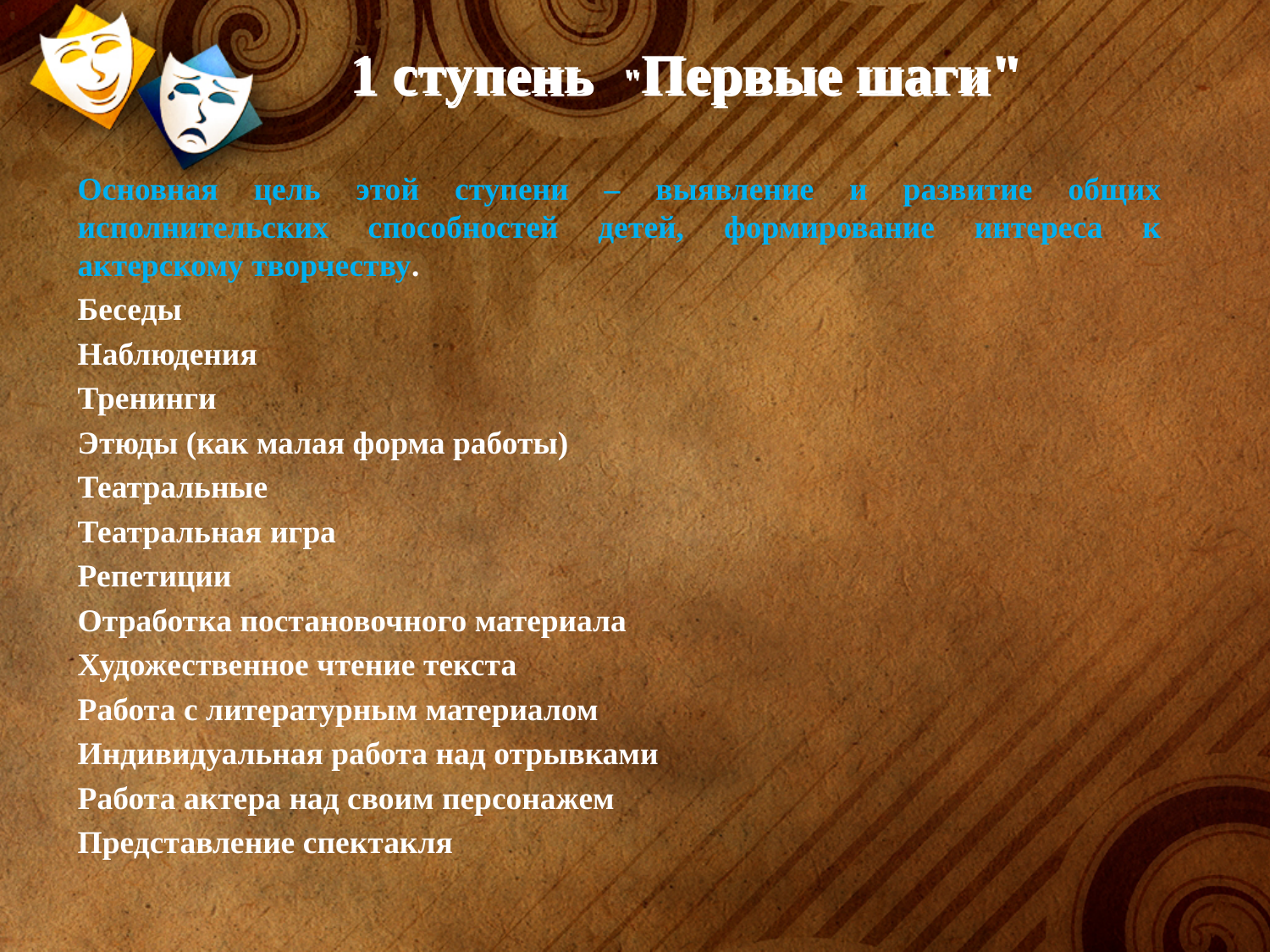

# 1 ступень  "Первые шаги"
Основная цель этой ступени – выявление и развитие общих исполнительских способностей детей, формирование интереса к актерскому творчеству.
Беседы
Наблюдения
Тренинги
Этюды (как малая форма работы)
Театральные
Театральная игра
Репетиции
Отработка постановочного материала
Художественное чтение текста
Работа с литературным материалом
Индивидуальная работа над отрывками
Работа актера над своим персонажем
Представление спектакля